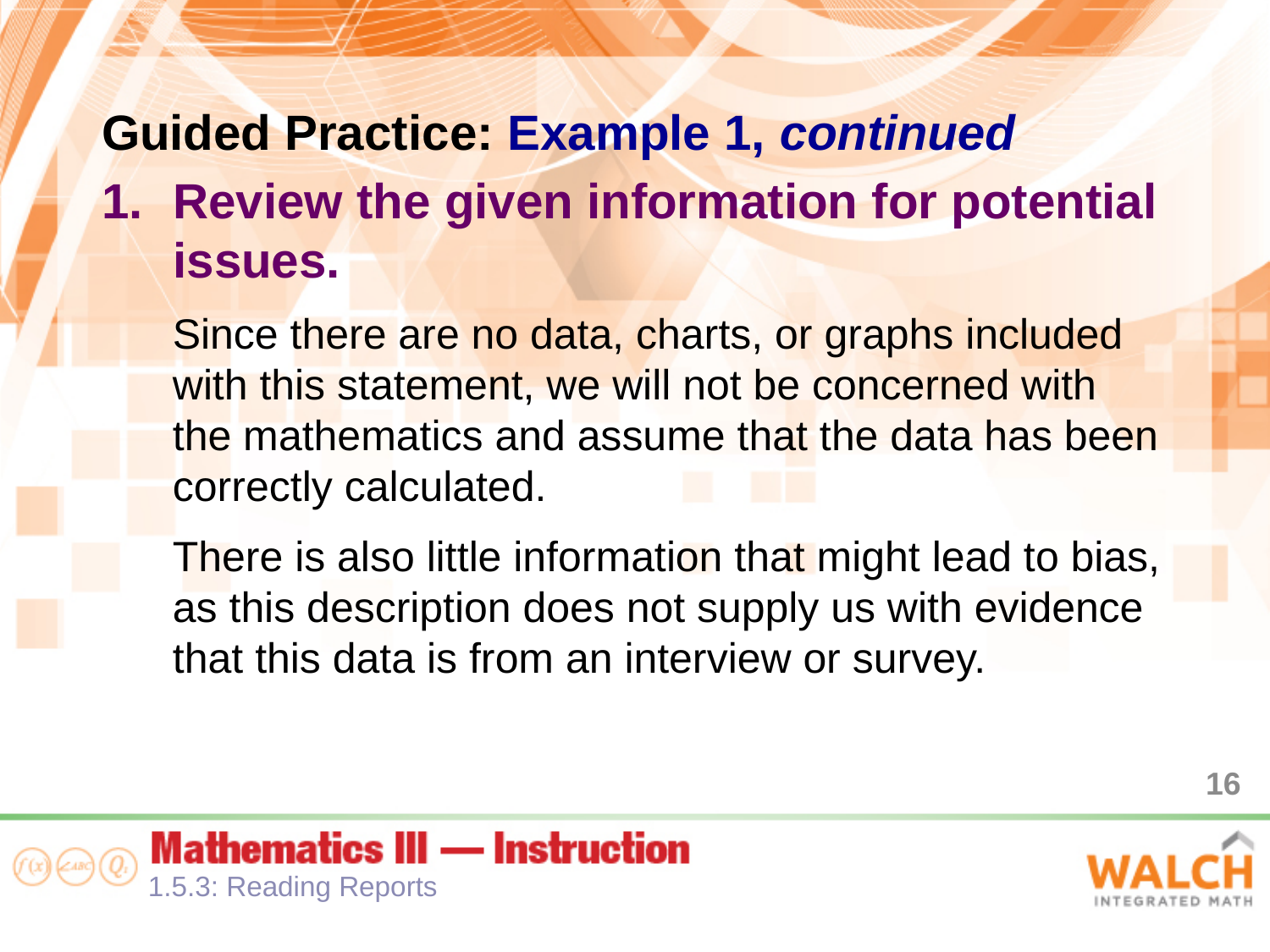

Guided Practice: Example 1, continued
Review the given information for potential issues.
Since there are no data, charts, or graphs included with this statement, we will not be concerned with the mathematics and assume that the data has been correctly calculated.
There is also little information that might lead to bias, as this description does not supply us with evidence that this data is from an interview or survey.

16
1.5.3: Reading Reports